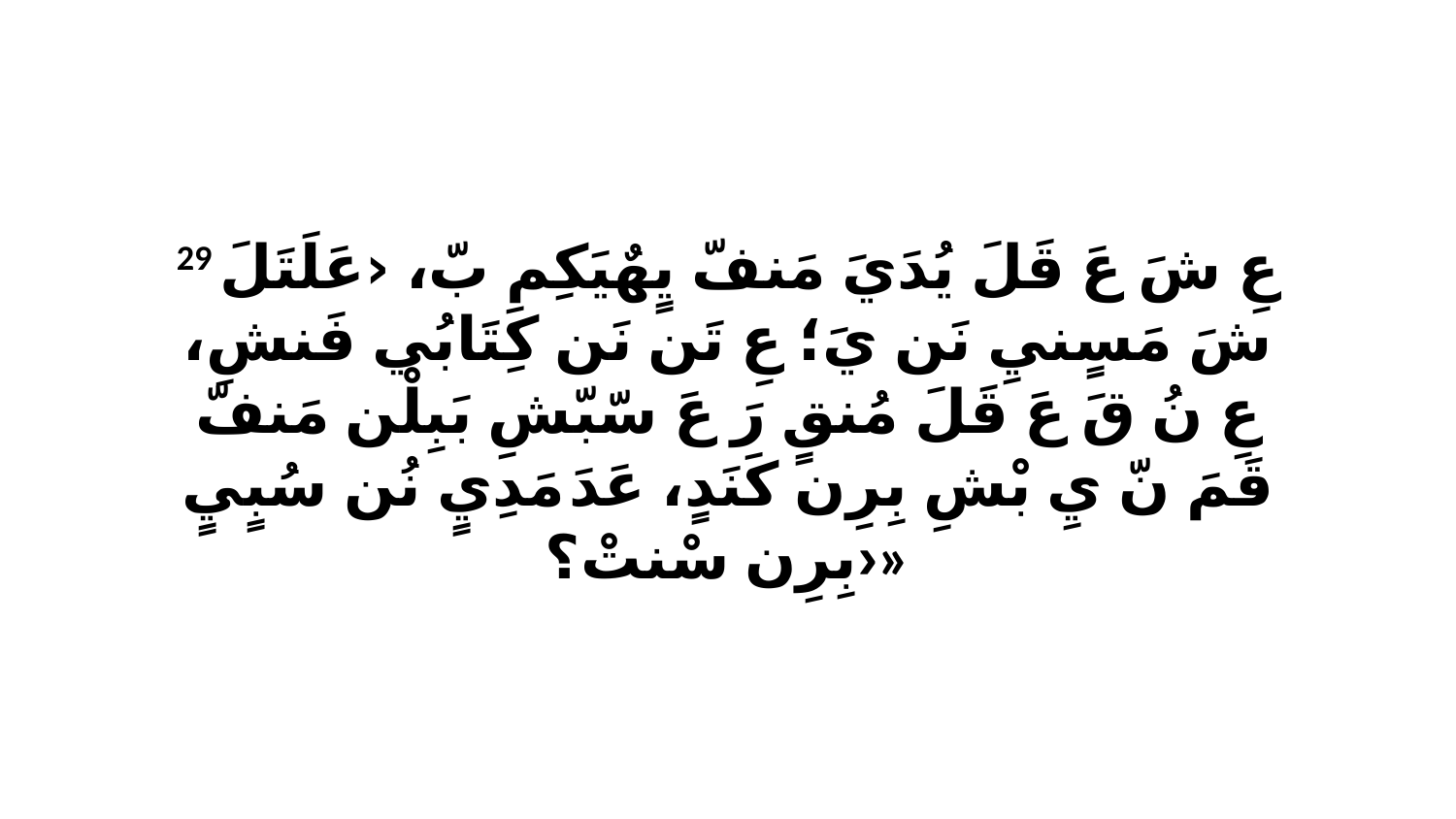

29 عِ شَ عَ قَلَ يُدَيَ مَنفّ يٍهٌيَكِمِ بّ، ‹عَلَتَلَ شَ مَسٍنيِ نَن يَ؛ عِ تَن نَن كِتَابُي فَنشِ، عِ نُ قَ عَ قَلَ مُنقٍ رَ عَ سّبّشِ بَبِلْن مَنفّ قَمَ نّ يِ بْشِ بِرِن كَنَدٍ، عَدَ مَدِيٍ نُن سُبٍيٍ بِرِن سْنتْ؟›»